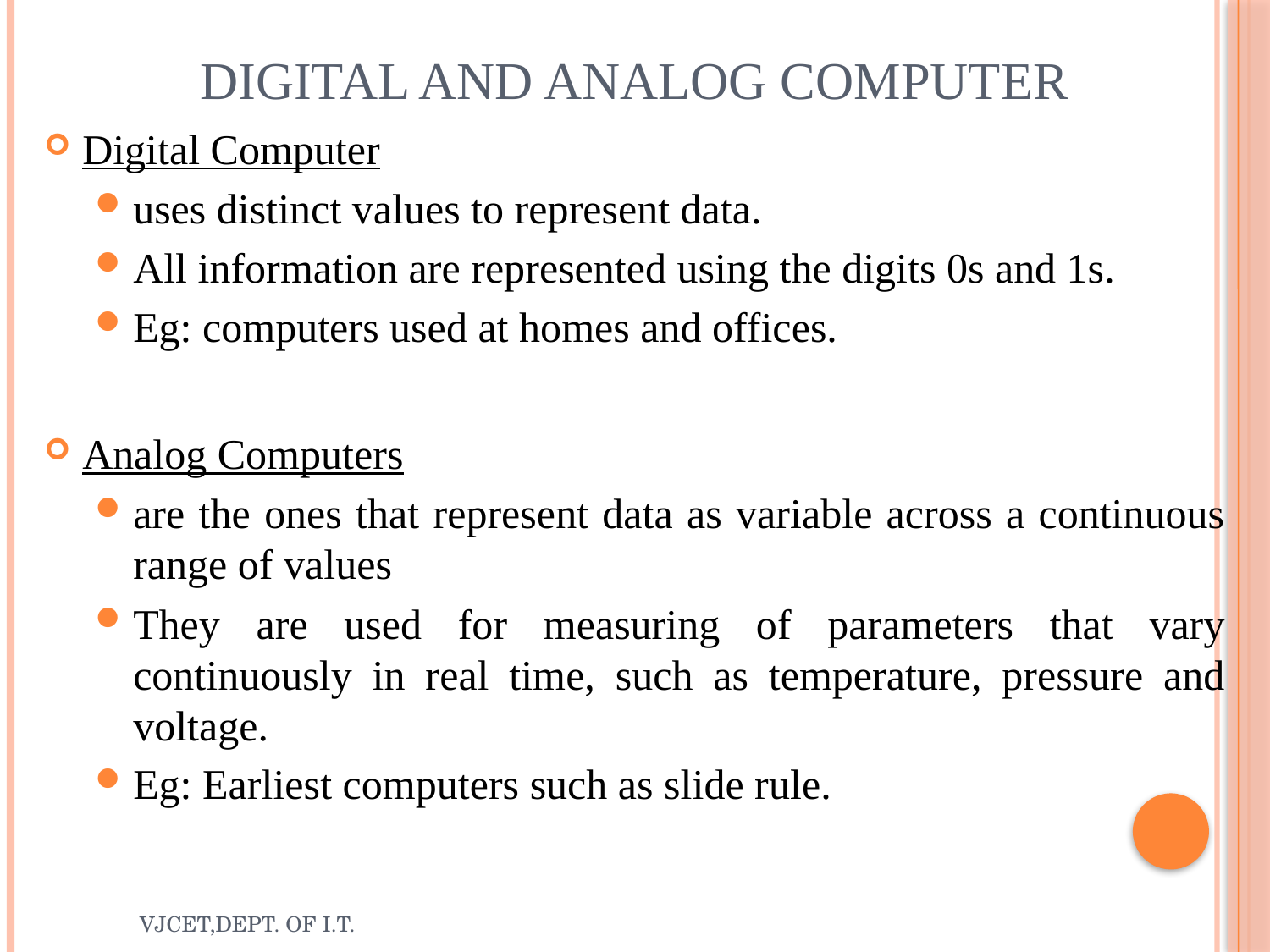

# Digital and Analog Computer
Digital Computer
uses distinct values to represent data.
All information are represented using the digits 0s and 1s.
Eg: computers used at homes and offices.

Analog Computers
are the ones that represent data as variable across a continuous range of values
They are used for measuring of parameters that vary continuously in real time, such as temperature, pressure and voltage.
Eg: Earliest computers such as slide rule.

VJCET,DEPT. OF I.T.